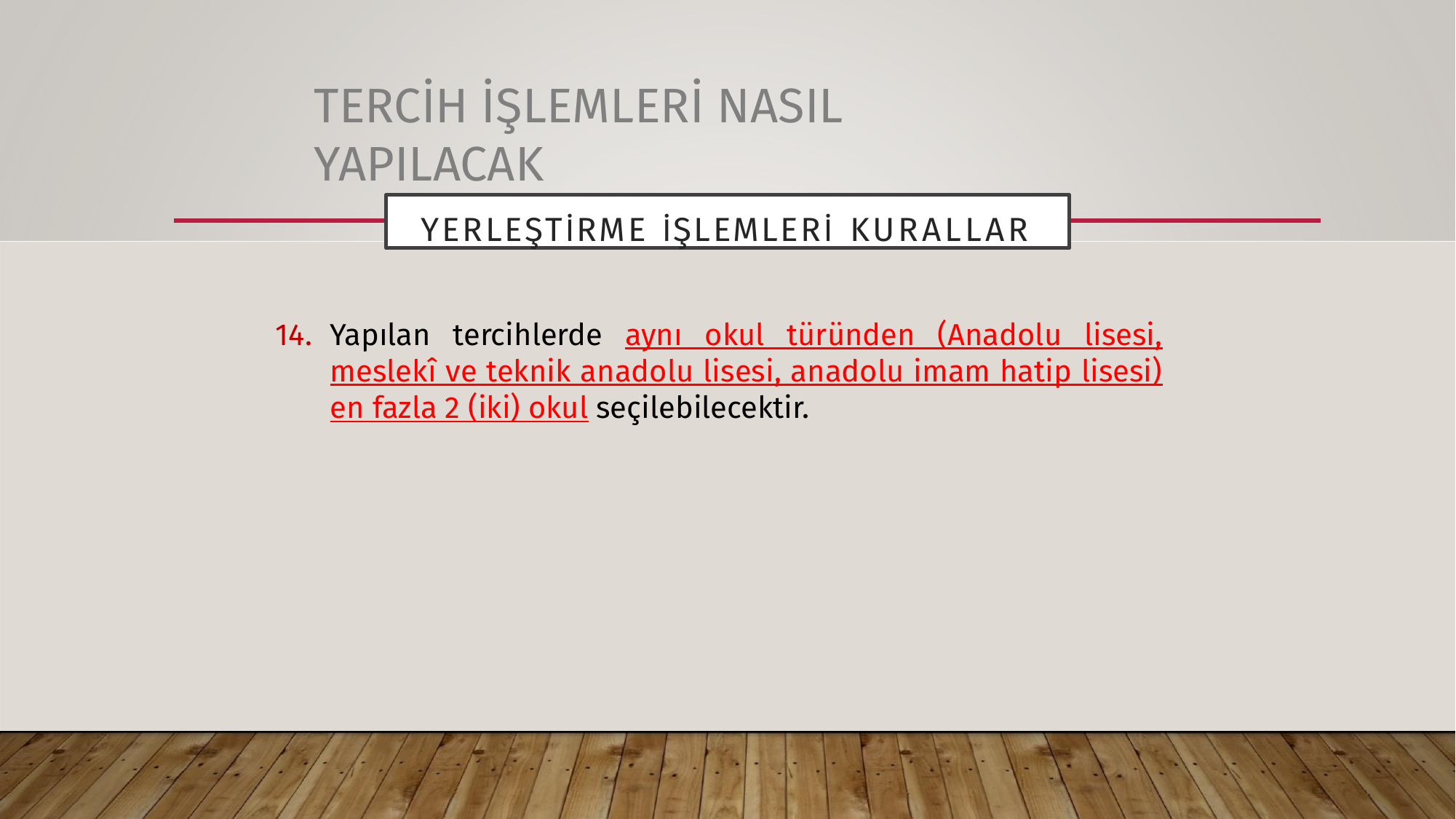

# TERCİH İŞLEMLERİ NASIL YAPILACAK
YERLEŞTİRME İŞLEMLERİ KURALLAR
Yapılan tercihlerde aynı okul türünden (Anadolu lisesi, meslekî ve teknik anadolu lisesi, anadolu imam hatip lisesi) en fazla 2 (iki) okul seçilebilecektir.